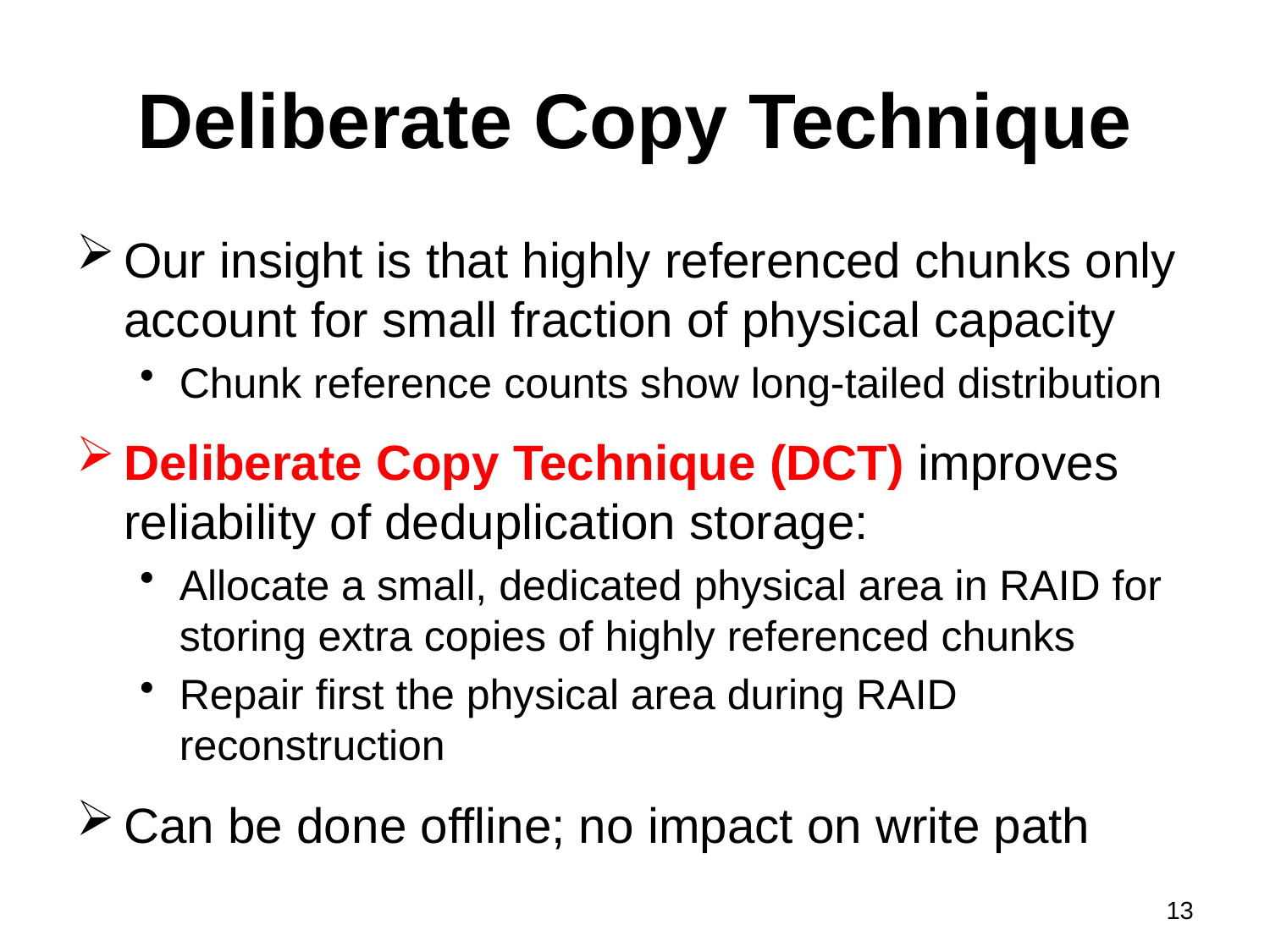

# Deliberate Copy Technique
Our insight is that highly referenced chunks only account for small fraction of physical capacity
Chunk reference counts show long-tailed distribution
Deliberate Copy Technique (DCT) improves reliability of deduplication storage:
Allocate a small, dedicated physical area in RAID for storing extra copies of highly referenced chunks
Repair first the physical area during RAID reconstruction
Can be done offline; no impact on write path
13